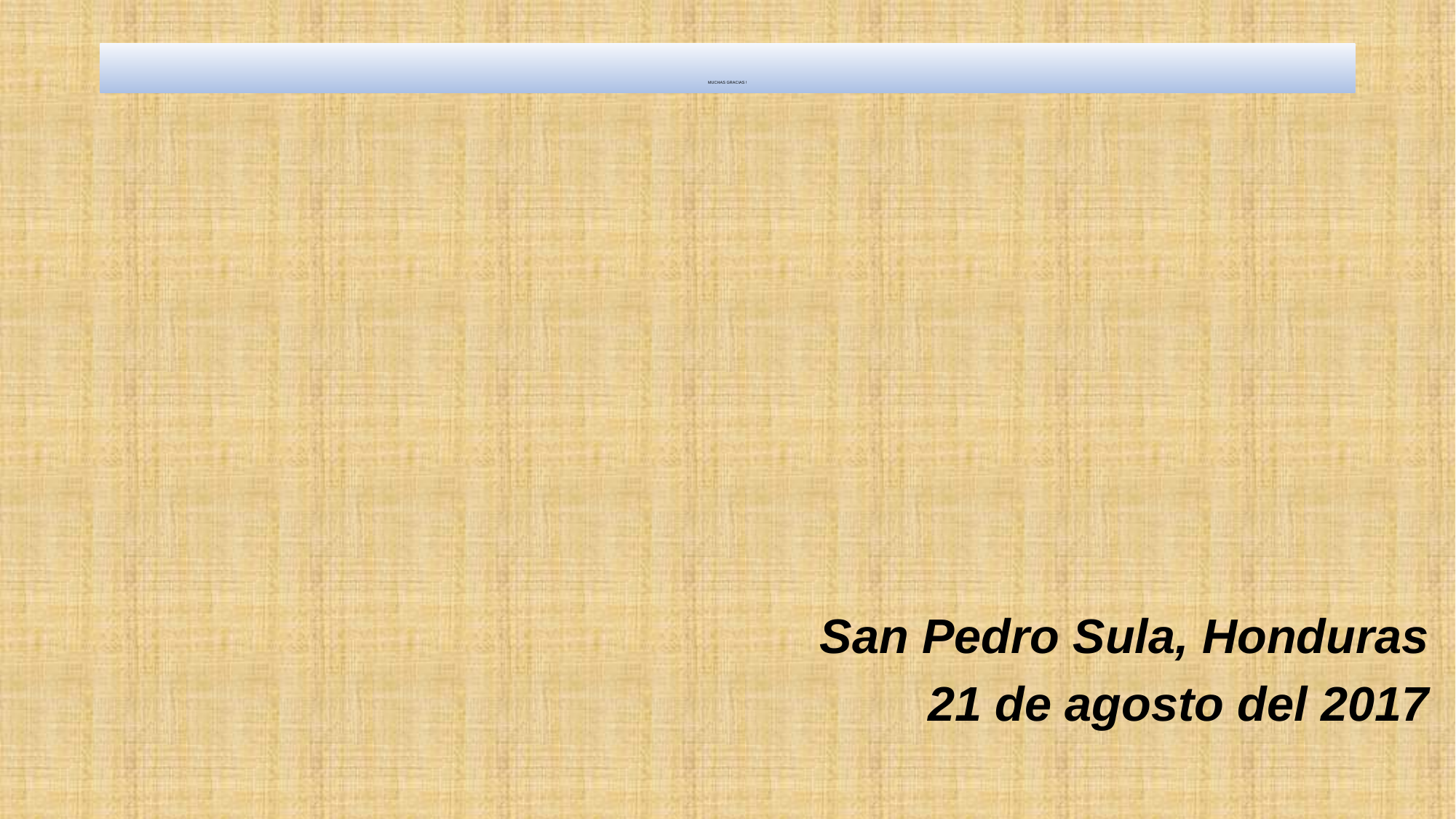

# MUCHAS GRACIAS !

San Pedro Sula, Honduras
21 de agosto del 2017